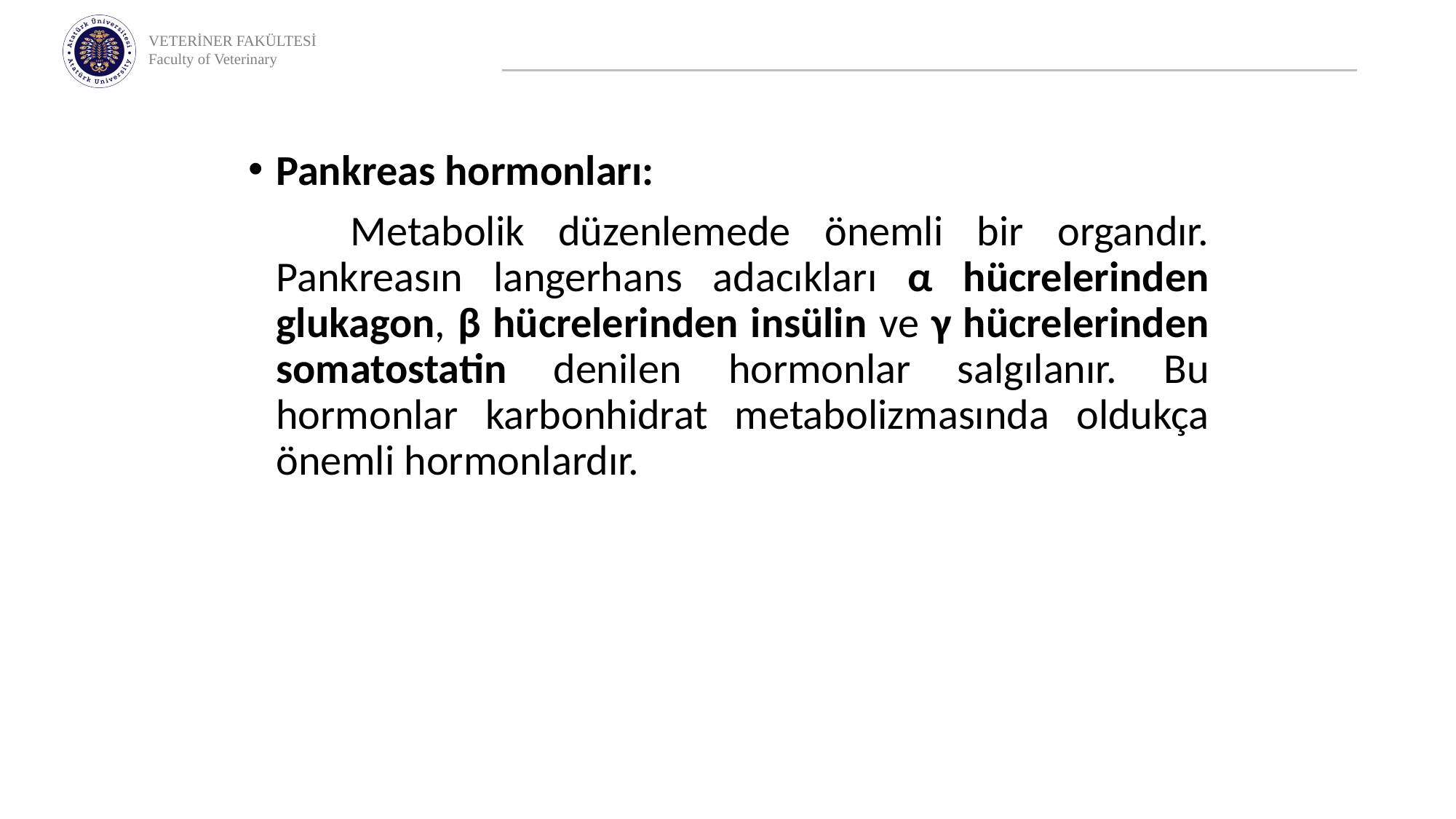

Pankreas hormonları:
   Metabolik düzenlemede önemli bir organdır. Pankreasın langerhans adacıkları α hücrelerinden glukagon, β hücrelerinden insülin ve γ hücrelerinden somatostatin denilen hormonlar salgılanır. Bu hormonlar karbonhidrat metabolizmasında oldukça önemli hormonlardır.